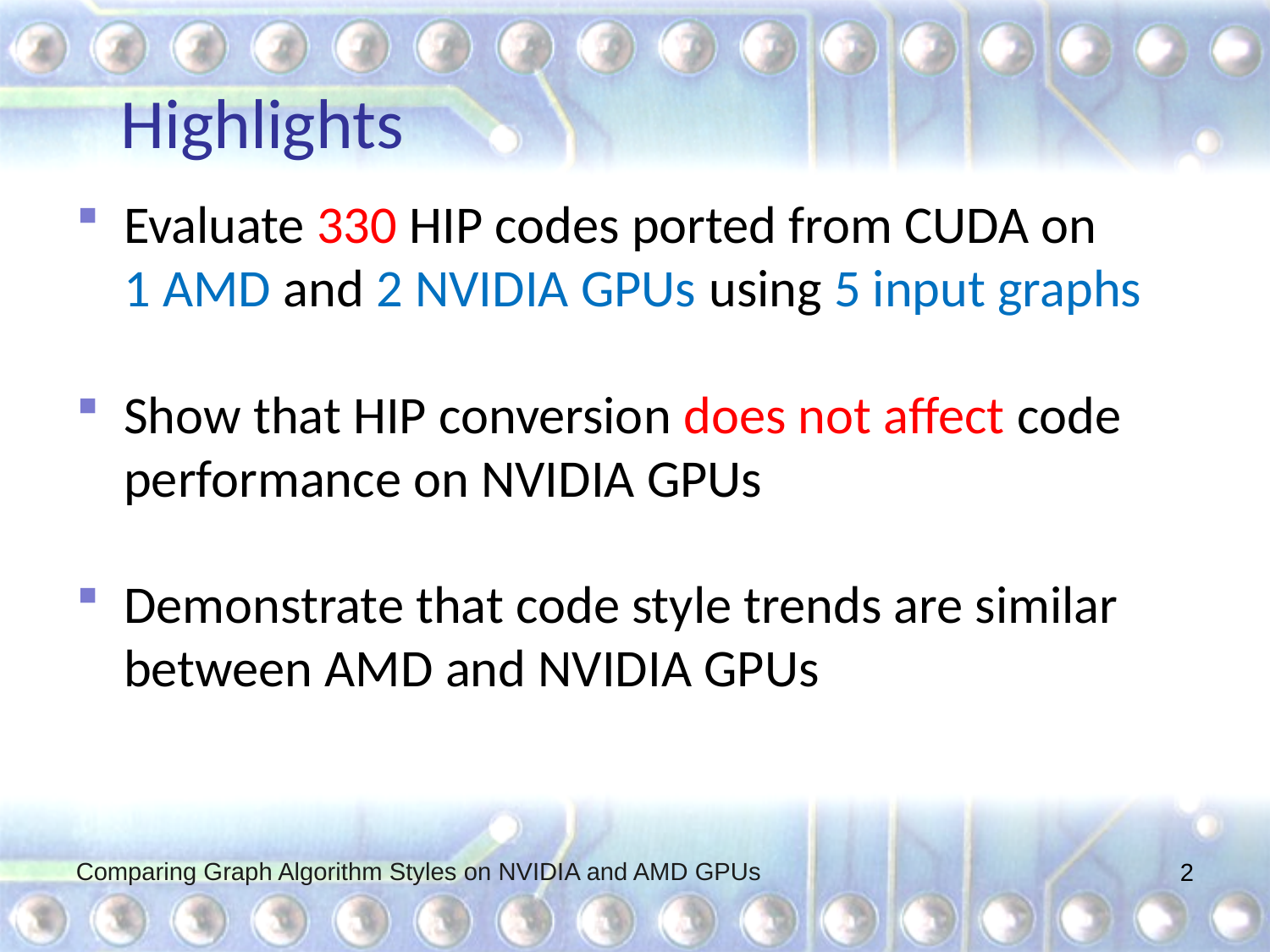

# Highlights
Evaluate 330 HIP codes ported from CUDA on
1 AMD and 2 NVIDIA GPUs using 5 input graphs
Show that HIP conversion does not affect code performance on NVIDIA GPUs
Demonstrate that code style trends are similar between AMD and NVIDIA GPUs
Comparing Graph Algorithm Styles on NVIDIA and AMD GPUs
2